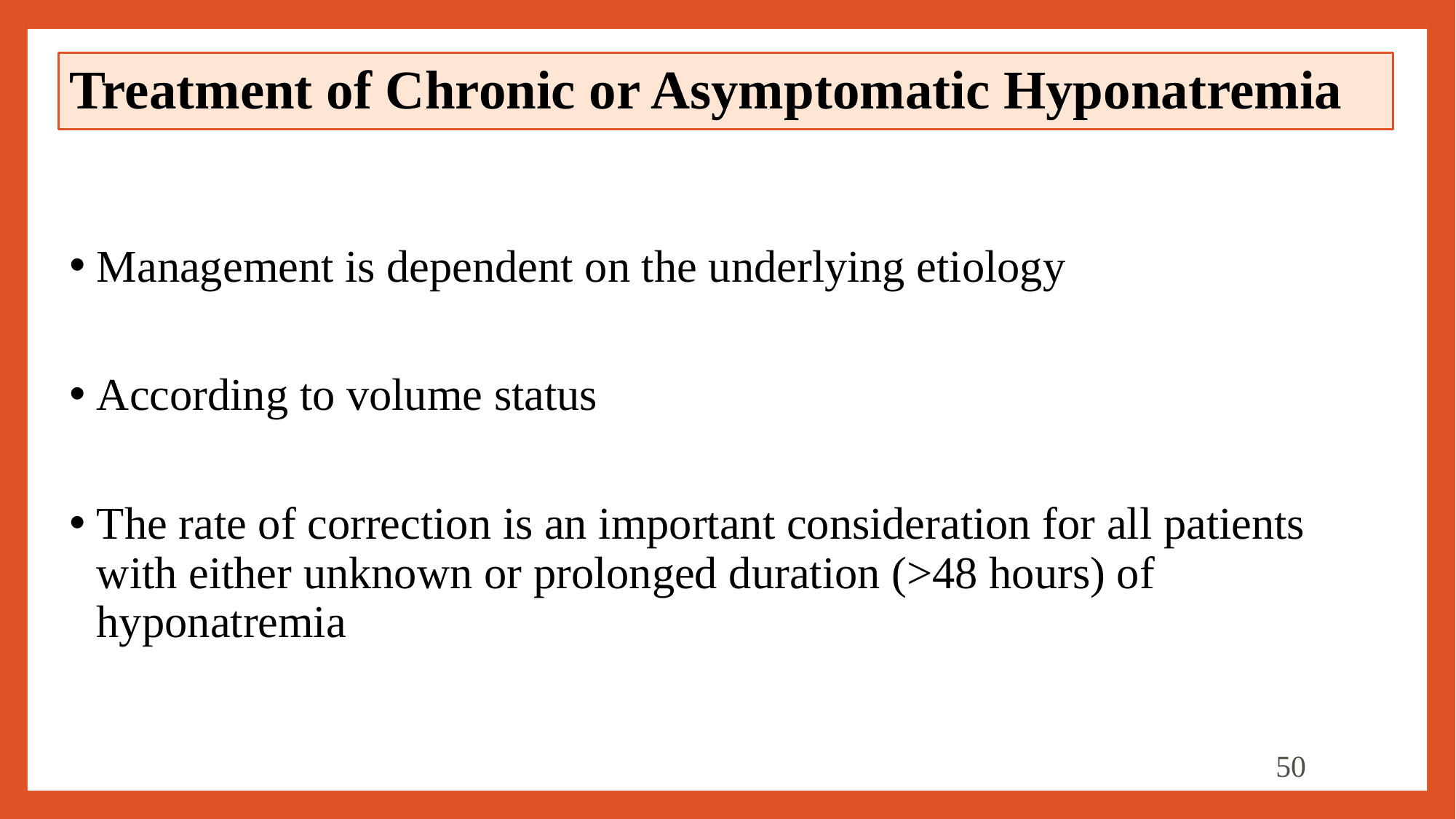

# Treatment of Chronic or Asymptomatic Hyponatremia
Management is dependent on the underlying etiology

According to volume status

The rate of correction is an important consideration for all patients with either unknown or prolonged duration (>48 hours) of hyponatremia

50